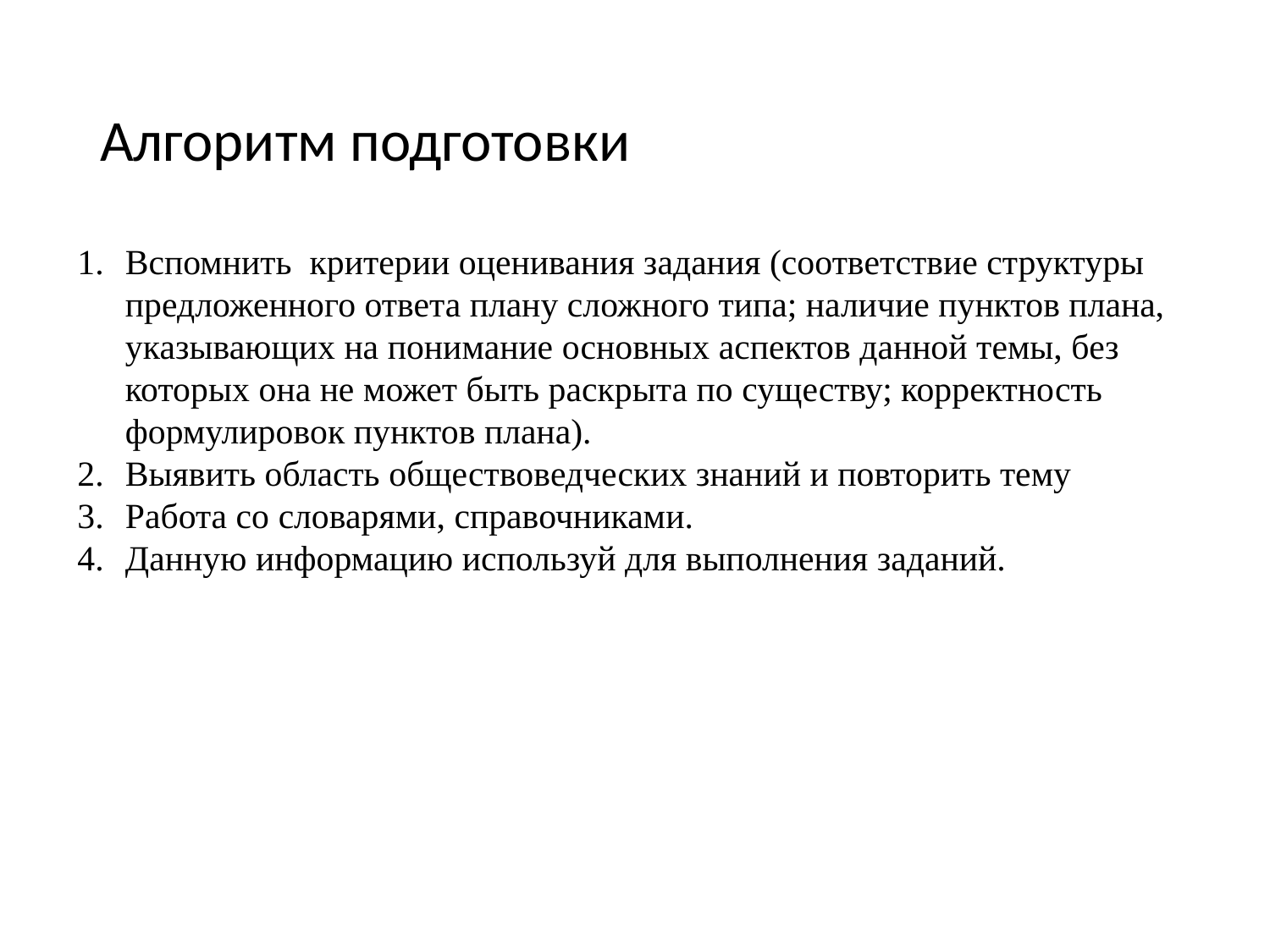

# Алгоритм подготовки

Вспомнить  критерии оценивания задания (соответствие структуры предложенного ответа плану сложного типа; наличие пунктов плана, указывающих на понимание основных аспектов данной темы, без которых она не может быть раскрыта по существу; корректность формулировок пунктов плана).
Выявить область обществоведческих знаний и повторить тему
Работа со словарями, справочниками.
Данную информацию используй для выполнения заданий.